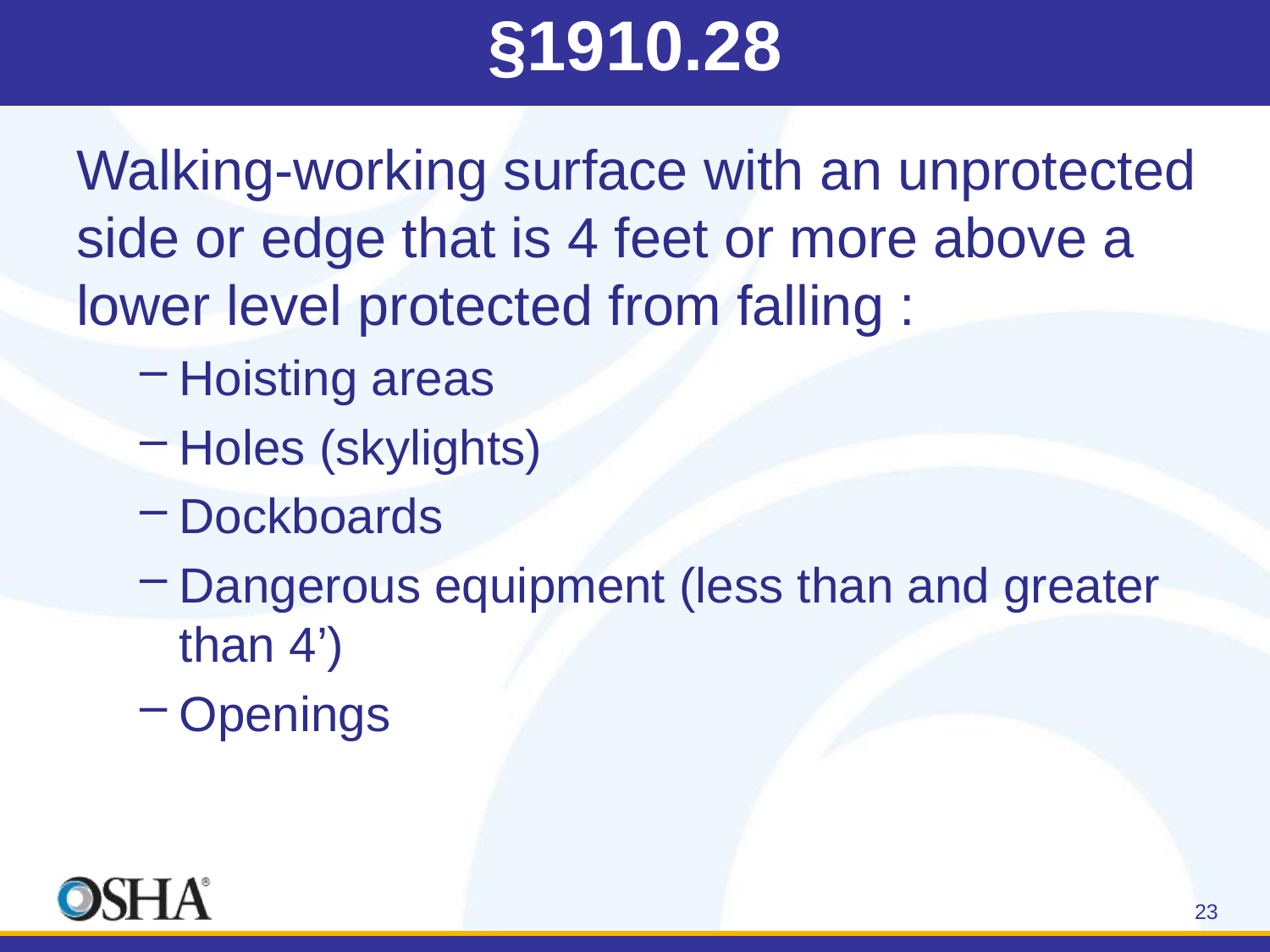

# §1910.28
Walking-working surface with an unprotected side or edge that is 4 feet or more above a lower level protected from falling :
Hoisting areas
Holes (skylights)
Dockboards
Dangerous equipment (less than and greater than 4’)
Openings